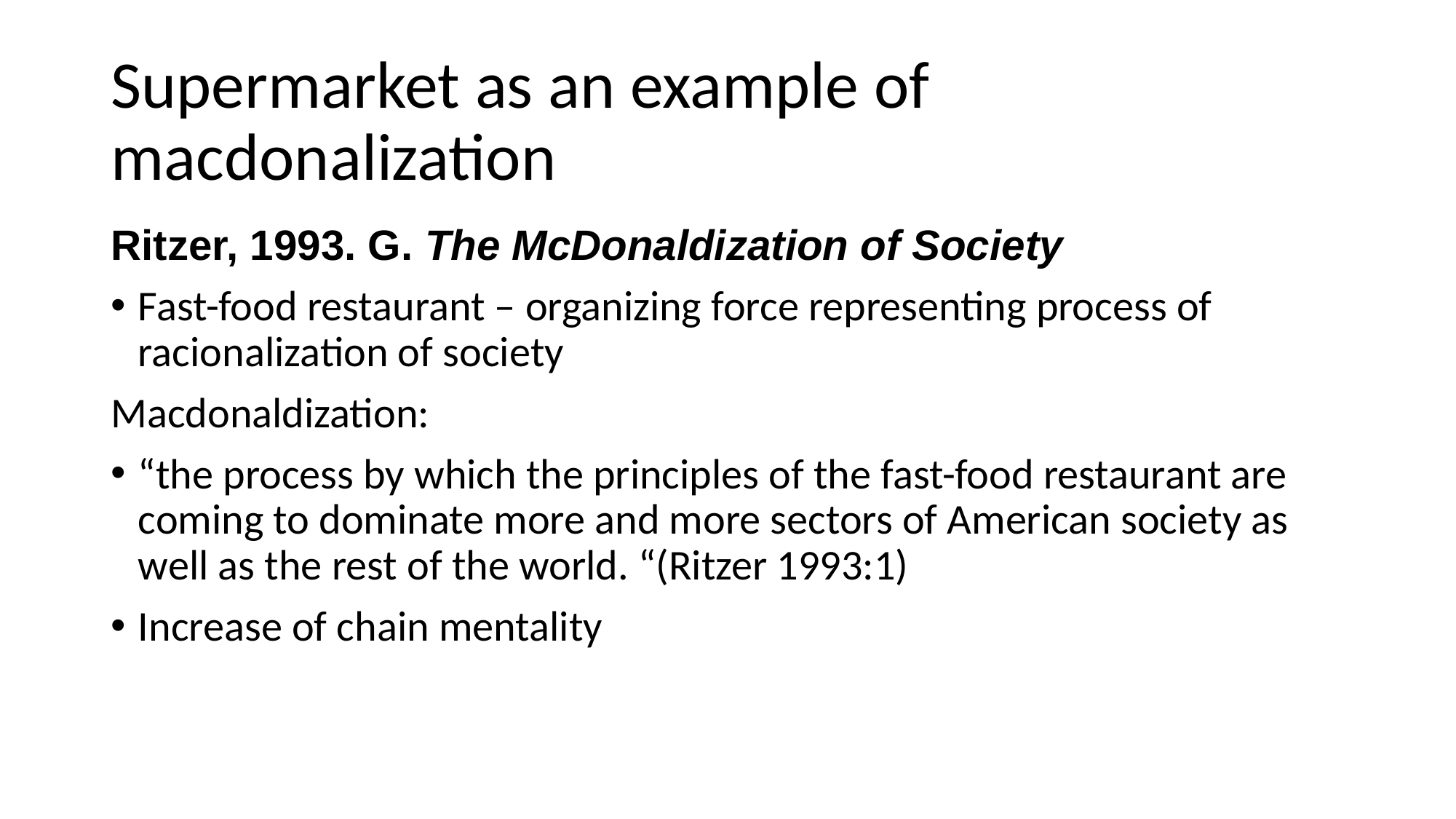

# Supermarket as an example of macdonalization
Ritzer, 1993. G. The McDonaldization of Society
Fast-food restaurant – organizing force representing process of racionalization of society
Macdonaldization:
“the process by which the principles of the fast-food restaurant are coming to dominate more and more sectors of American society as well as the rest of the world. “(Ritzer 1993:1)
Increase of chain mentality